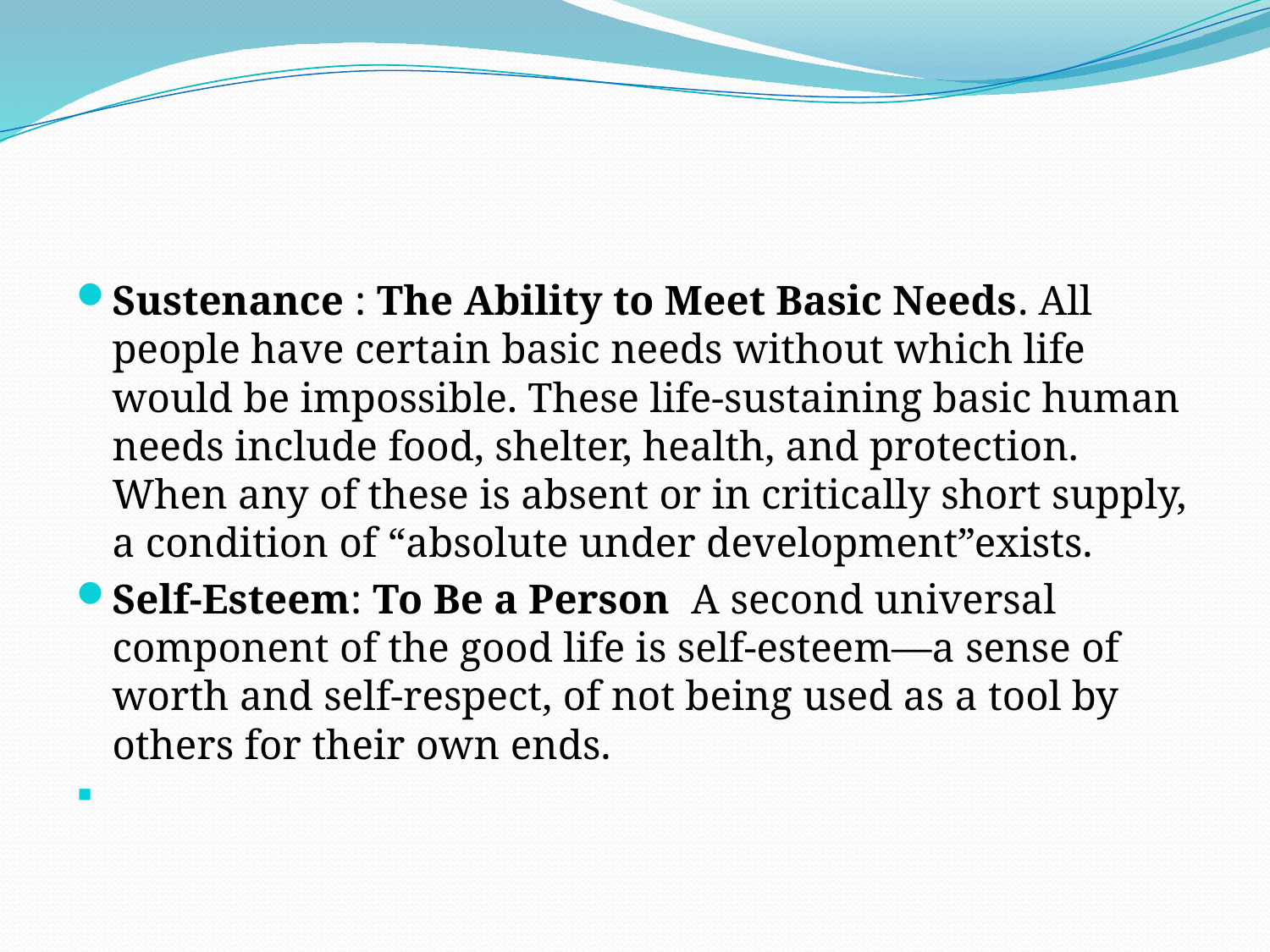

#
Sustenance : The Ability to Meet Basic Needs. All people have certain basic needs without which life would be impossible. These life-sustaining basic human needs include food, shelter, health, and protection. When any of these is absent or in critically short supply, a condition of “absolute under development”exists.
Self-Esteem: To Be a Person  A second universal component of the good life is self-esteem—a sense of worth and self-respect, of not being used as a tool by others for their own ends.